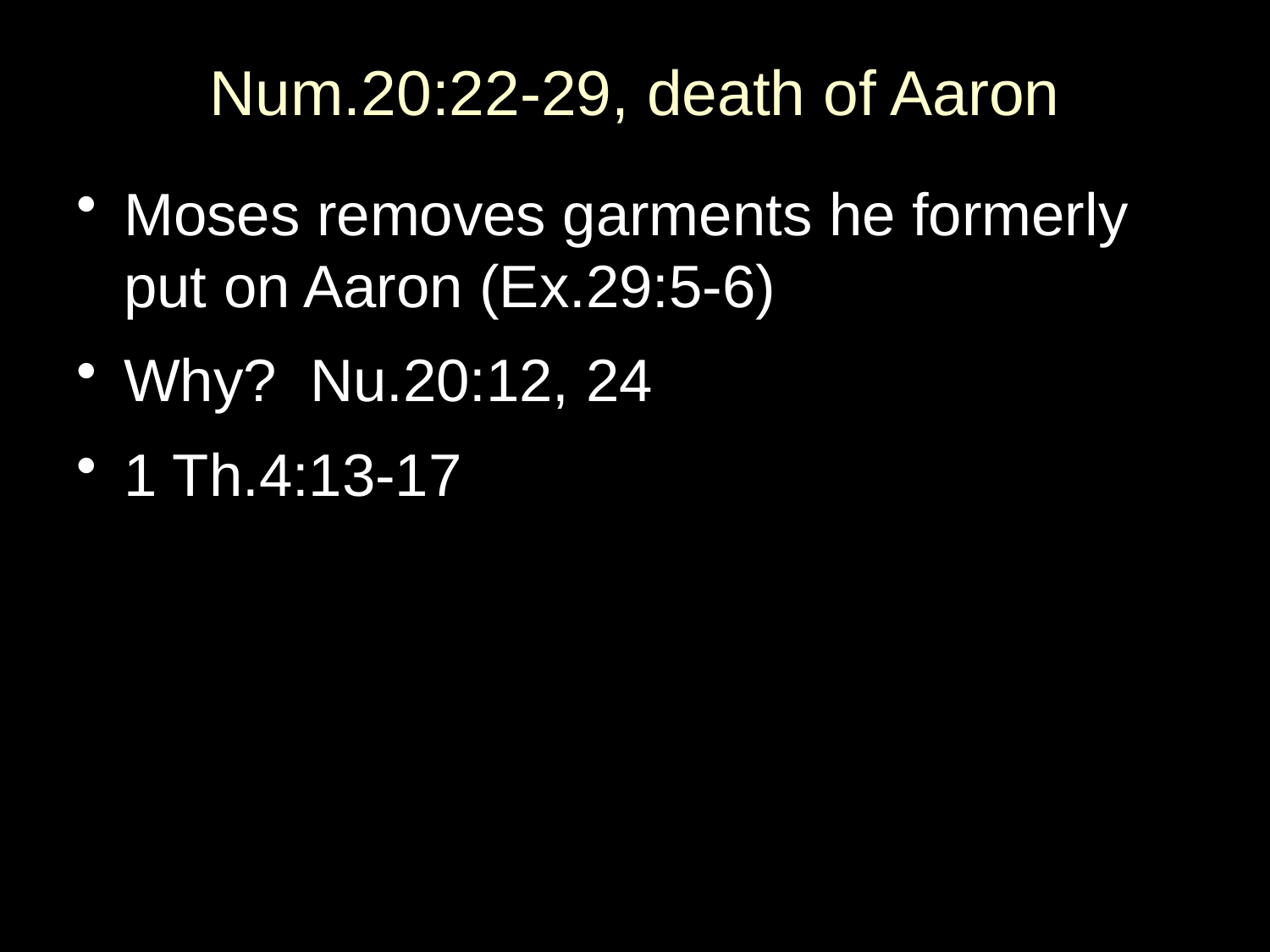

# Num.20:22-29, death of Aaron
Moses removes garments he formerly put on Aaron (Ex.29:5-6)
Why?  Nu.20:12, 24
1 Th.4:13-17